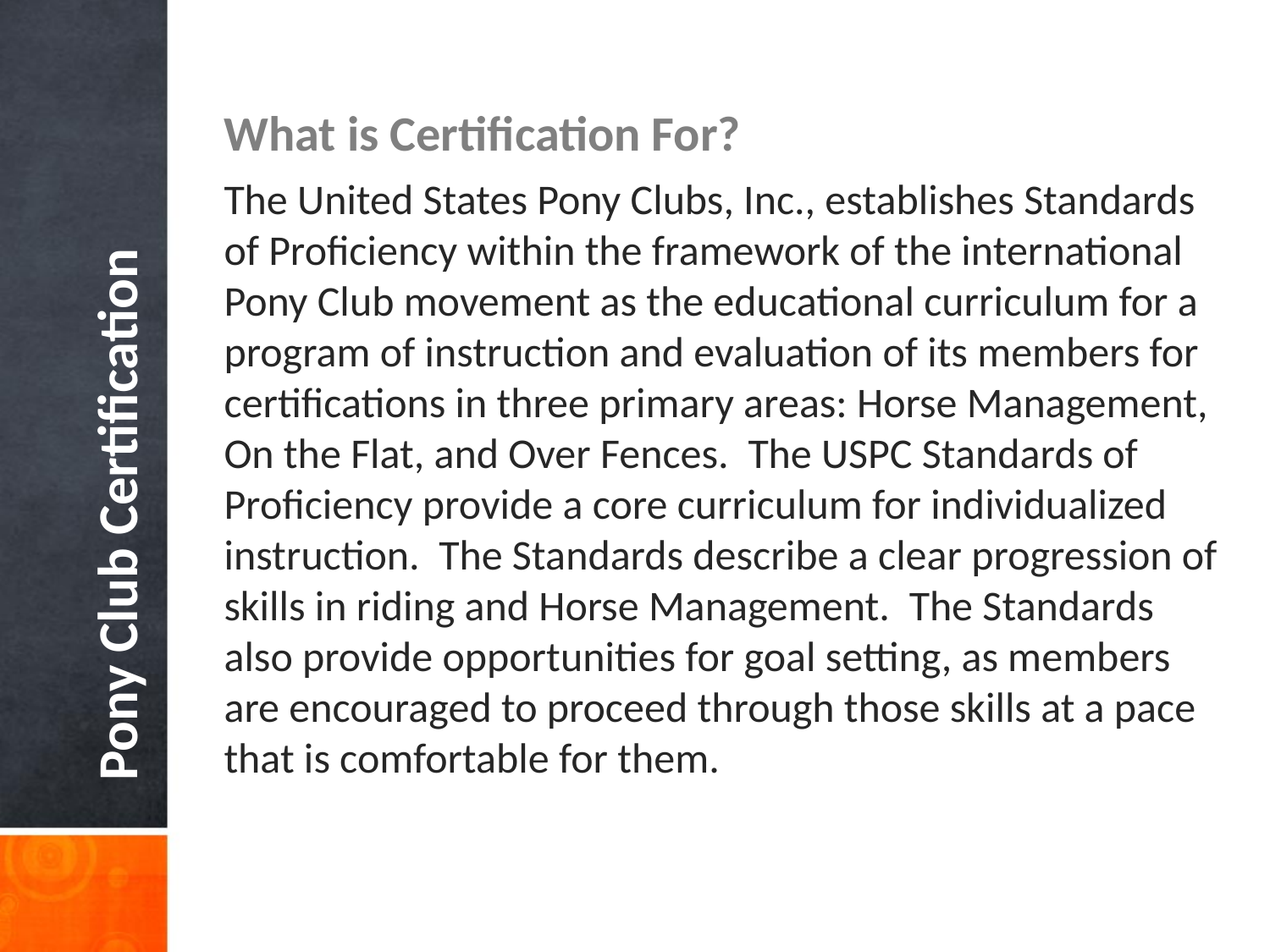

What is Certification For?

The United States Pony Clubs, Inc., establishes Standards of Proficiency within the framework of the international Pony Club movement as the educational curriculum for a program of instruction and evaluation of its members for certifications in three primary areas: Horse Management, On the Flat, and Over Fences.  The USPC Standards of Proficiency provide a core curriculum for individualized instruction.  The Standards describe a clear progression of skills in riding and Horse Management.  The Standards also provide opportunities for goal setting, as members are encouraged to proceed through those skills at a pace that is comfortable for them.

Pony Club Certification